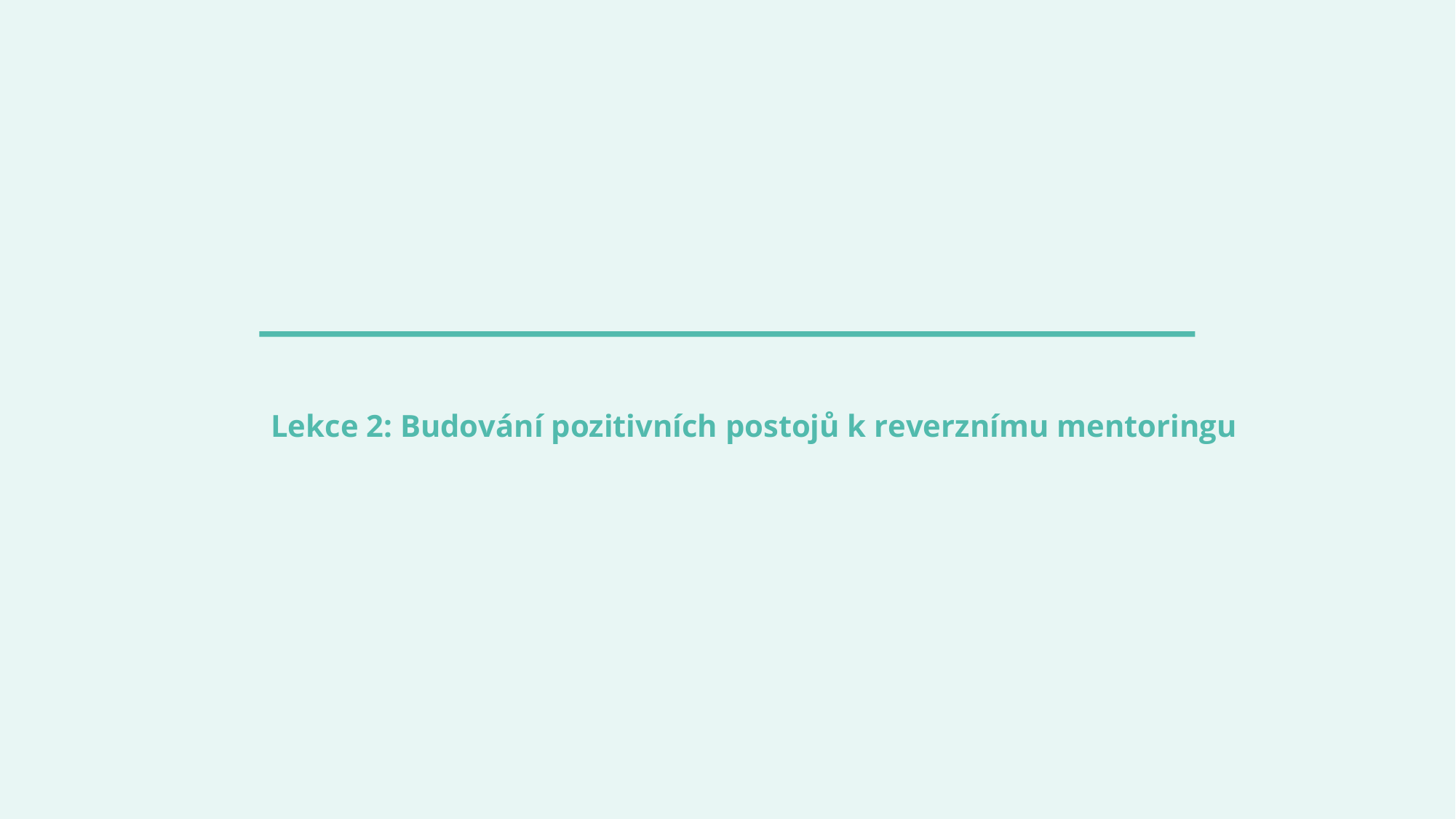

# Lekce 2: Budování pozitivních postojů k reverznímu mentoringu